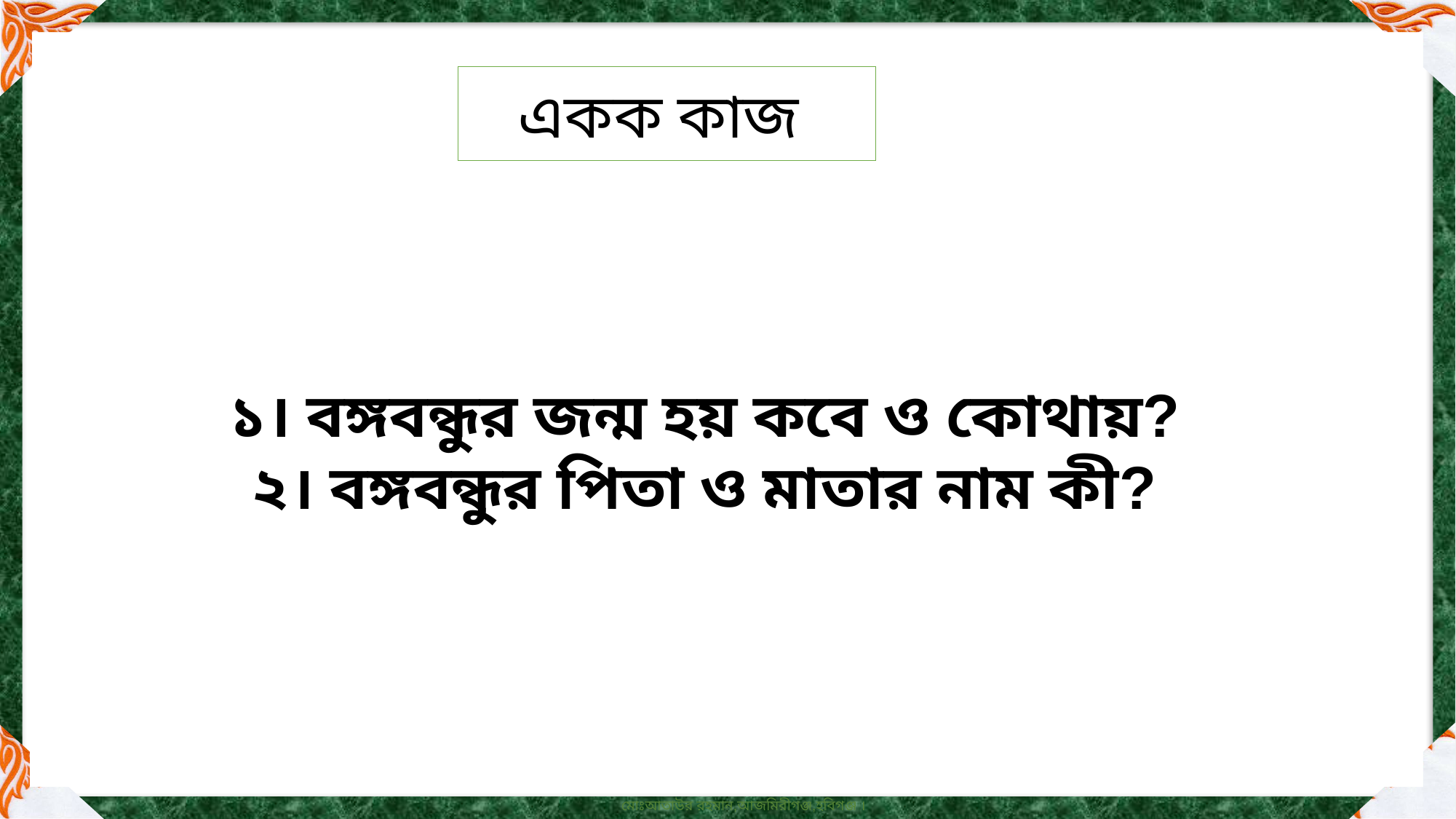

একক কাজ

১। বঙ্গবন্ধুর জন্ম হয় কবে ও কোথায়?
২। বঙ্গবন্ধুর পিতা ও মাতার নাম কী?